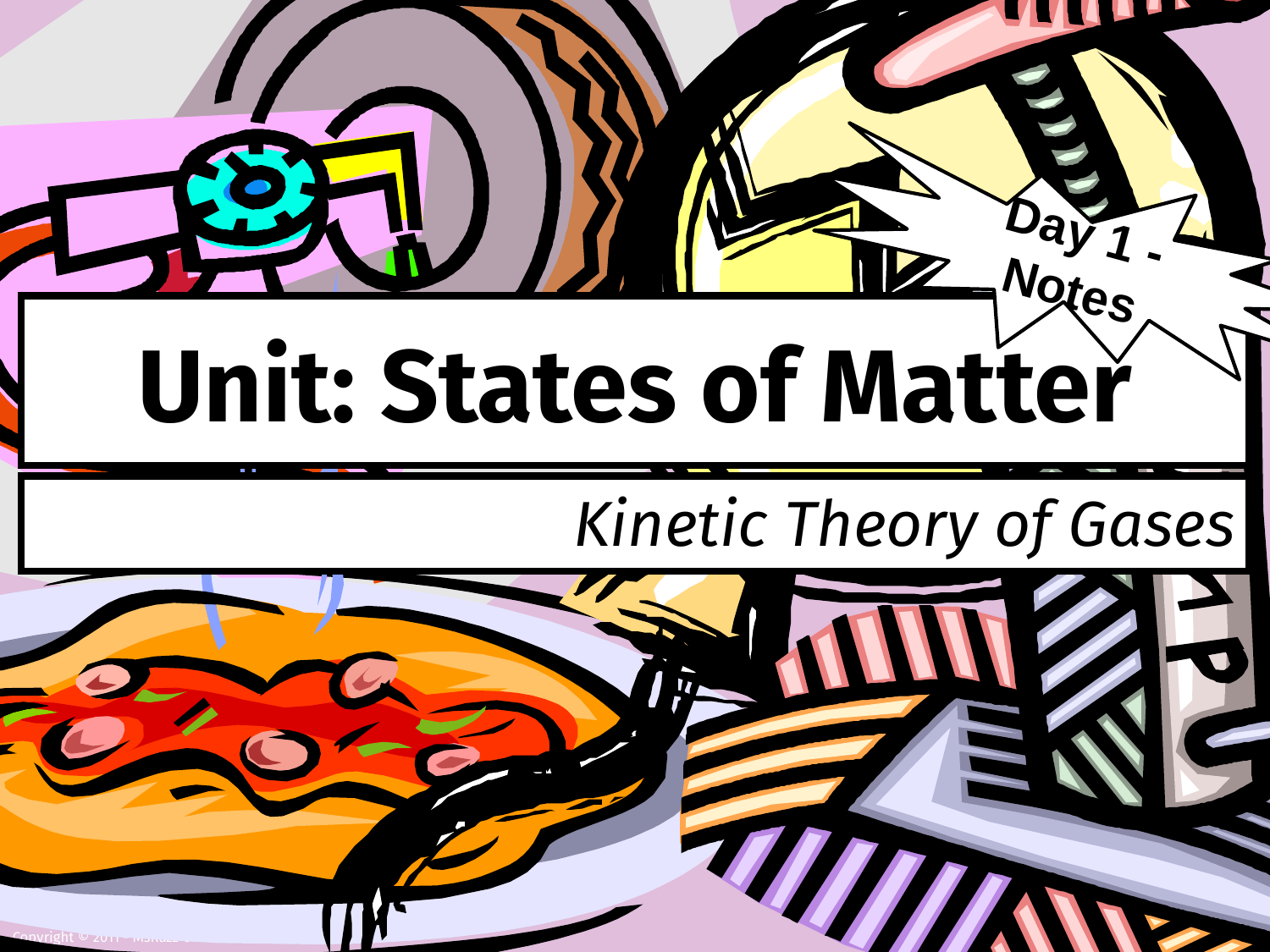

Day 1 - Notes
# Unit: States of Matter
Kinetic Theory of Gases